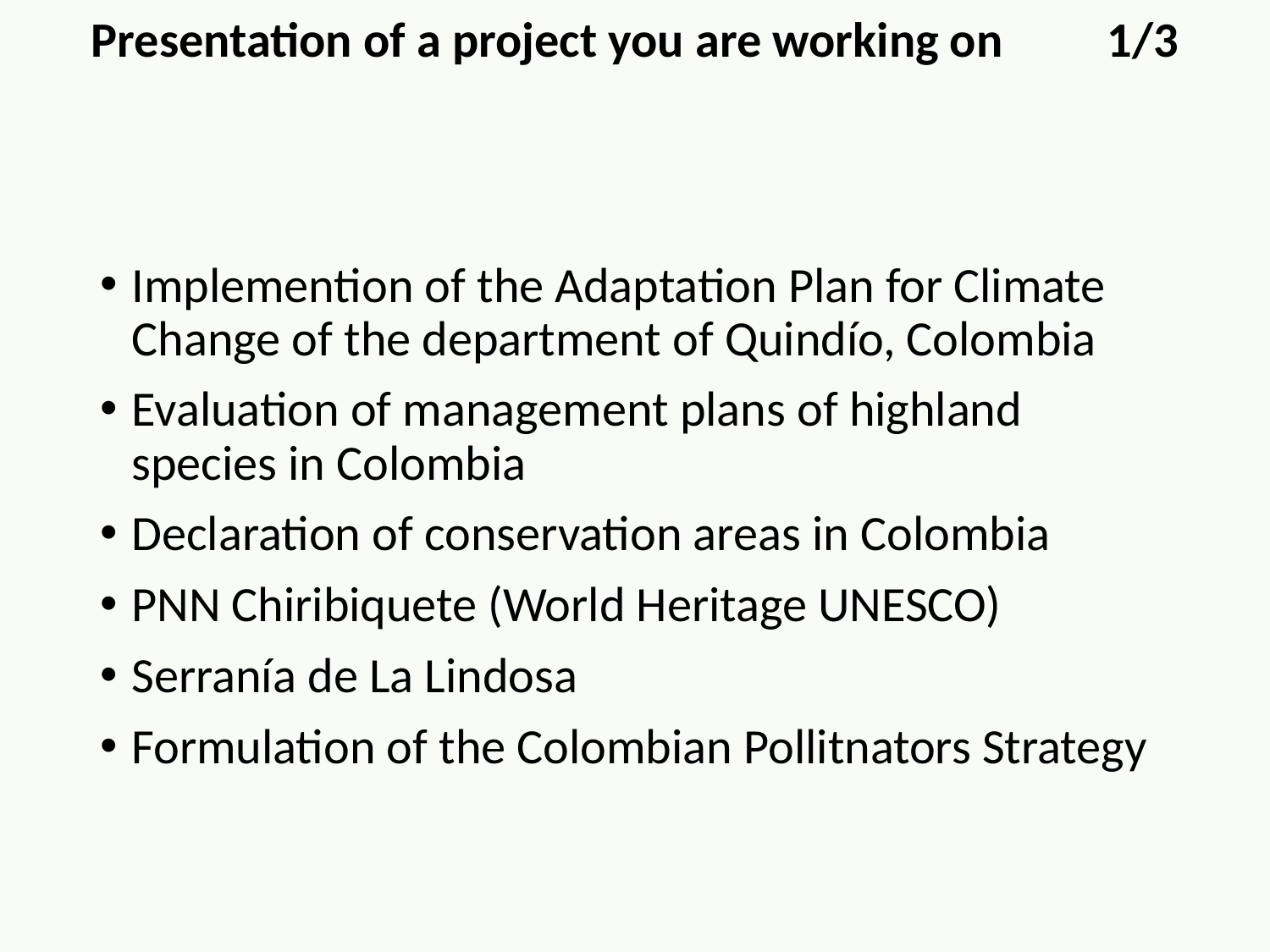

Presentation of a project you are working on	1/3
Implemention of the Adaptation Plan for Climate Change of the department of Quindío, Colombia
Evaluation of management plans of highland species in Colombia
Declaration of conservation areas in Colombia
PNN Chiribiquete (World Heritage UNESCO)
Serranía de La Lindosa
Formulation of the Colombian Pollitnators Strategy